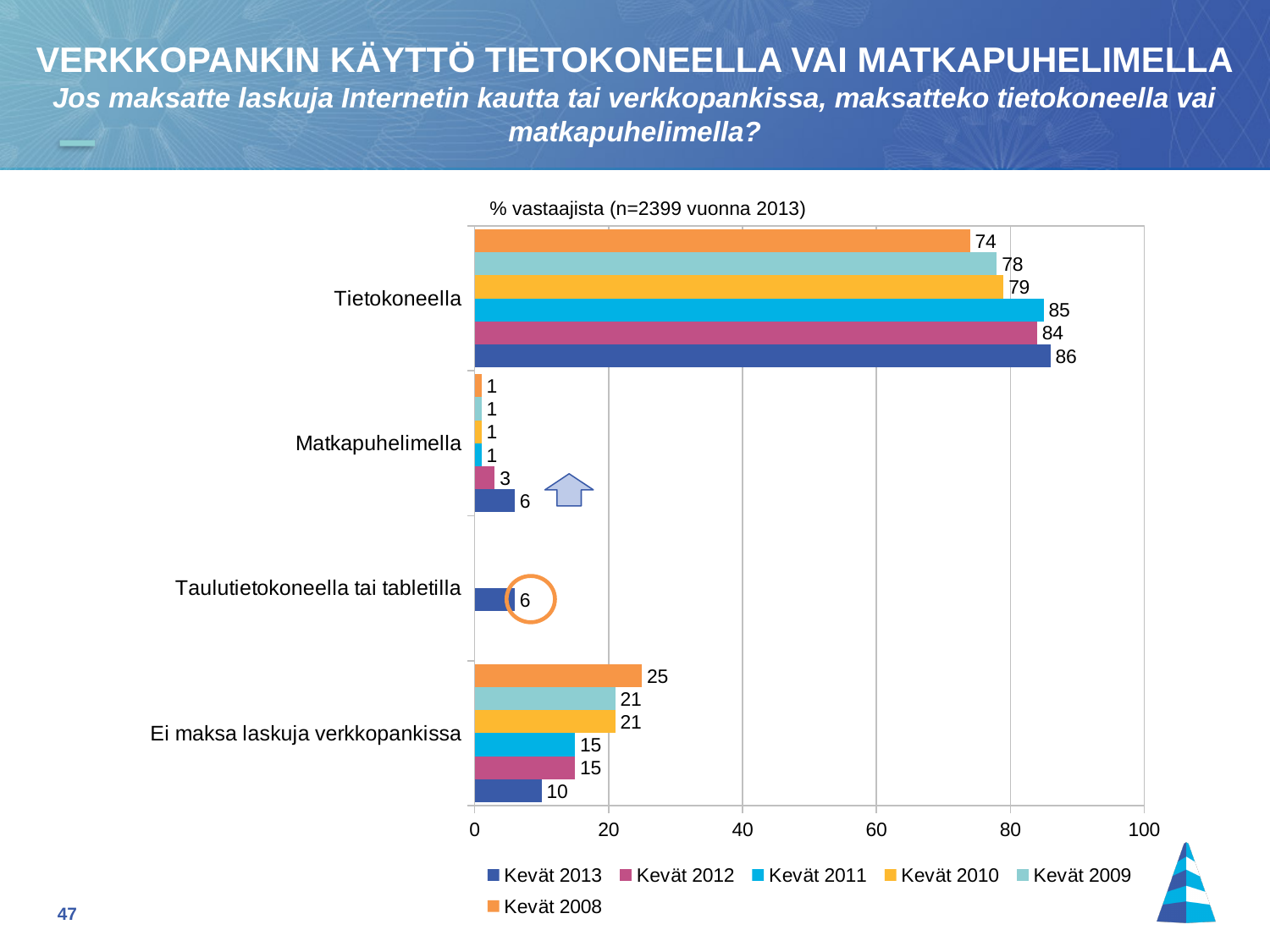

VERKKOPANKIN KÄYTTÖ TIETOKONEELLA VAI MATKAPUHELIMELLA
Jos maksatte laskuja Internetin kautta tai verkkopankissa, maksatteko tietokoneella vai matkapuhelimella?
% vastaajista (n=2399 vuonna 2013)

### Chart

| Category | Kevät 2008 | Kevät 2009 | Kevät 2010 | Kevät 2011 | Kevät 2012 | Kevät 2013 |
|---|---|---|---|---|---|---|
| Tietokoneella | 74.0 | 78.0 | 79.0 | 85.0 | 84.0 | 86.0 |
| Matkapuhelimella | 1.0 | 1.0 | 1.0 | 1.0 | 3.0 | 6.0 |
| Taulutietokoneella tai tabletilla | None | None | None | 6.0 | None | None |
| Ei maksa laskuja verkkopankissa | 25.0 | 21.0 | 21.0 | 15.0 | 15.0 | 10.0 |